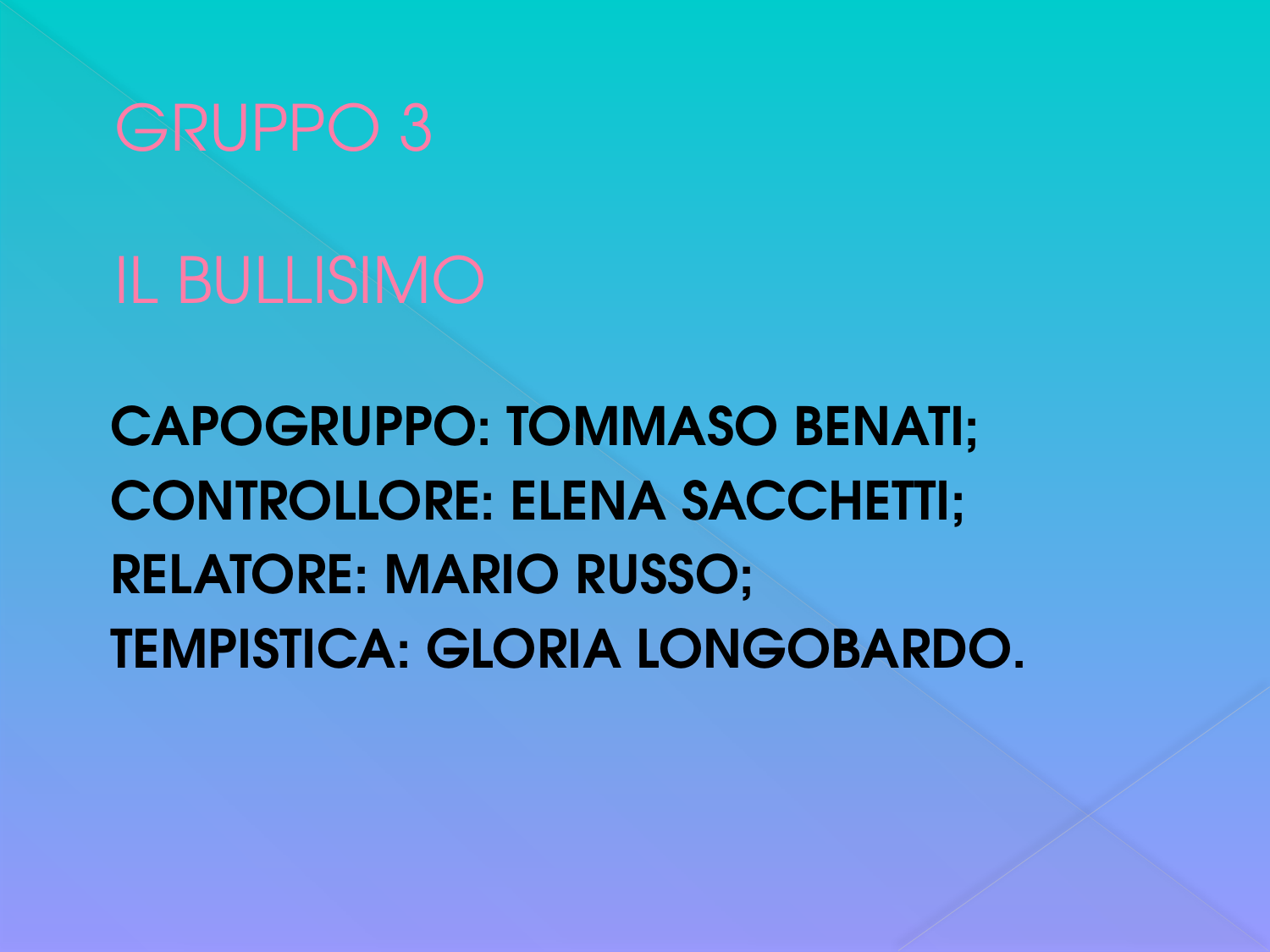

# GRUPPO 3 IL BULLISIMO
  CAPOGRUPPO: TOMMASO BENATI;
  CONTROLLORE: ELENA SACCHETTI;
  RELATORE: MARIO RUSSO;
  TEMPISTICA: GLORIA LONGOBARDO.